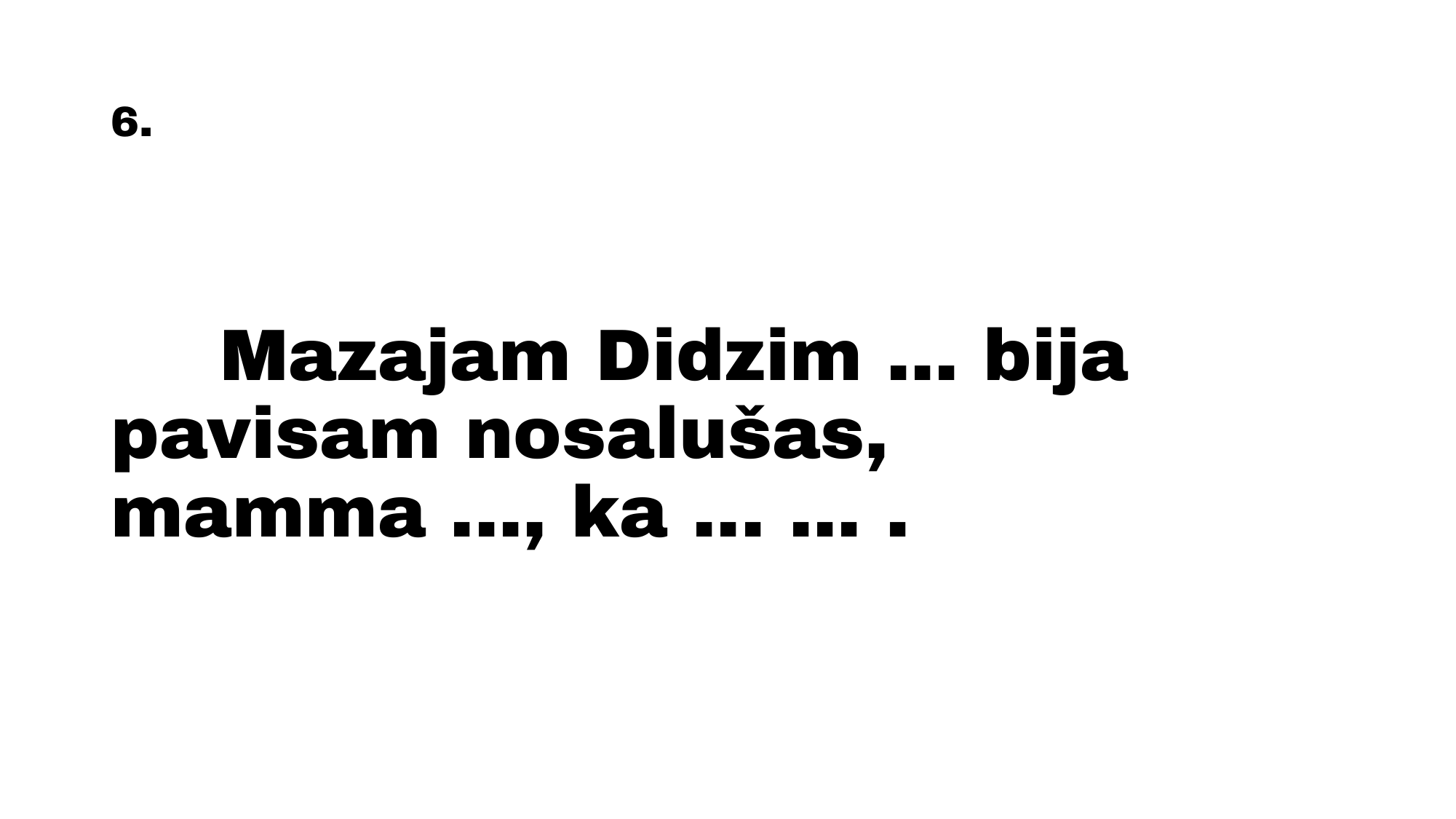

# 6.

	Mazajam Didzim ... bija pavisam nosalušas, mamma ..., ka ... ... .